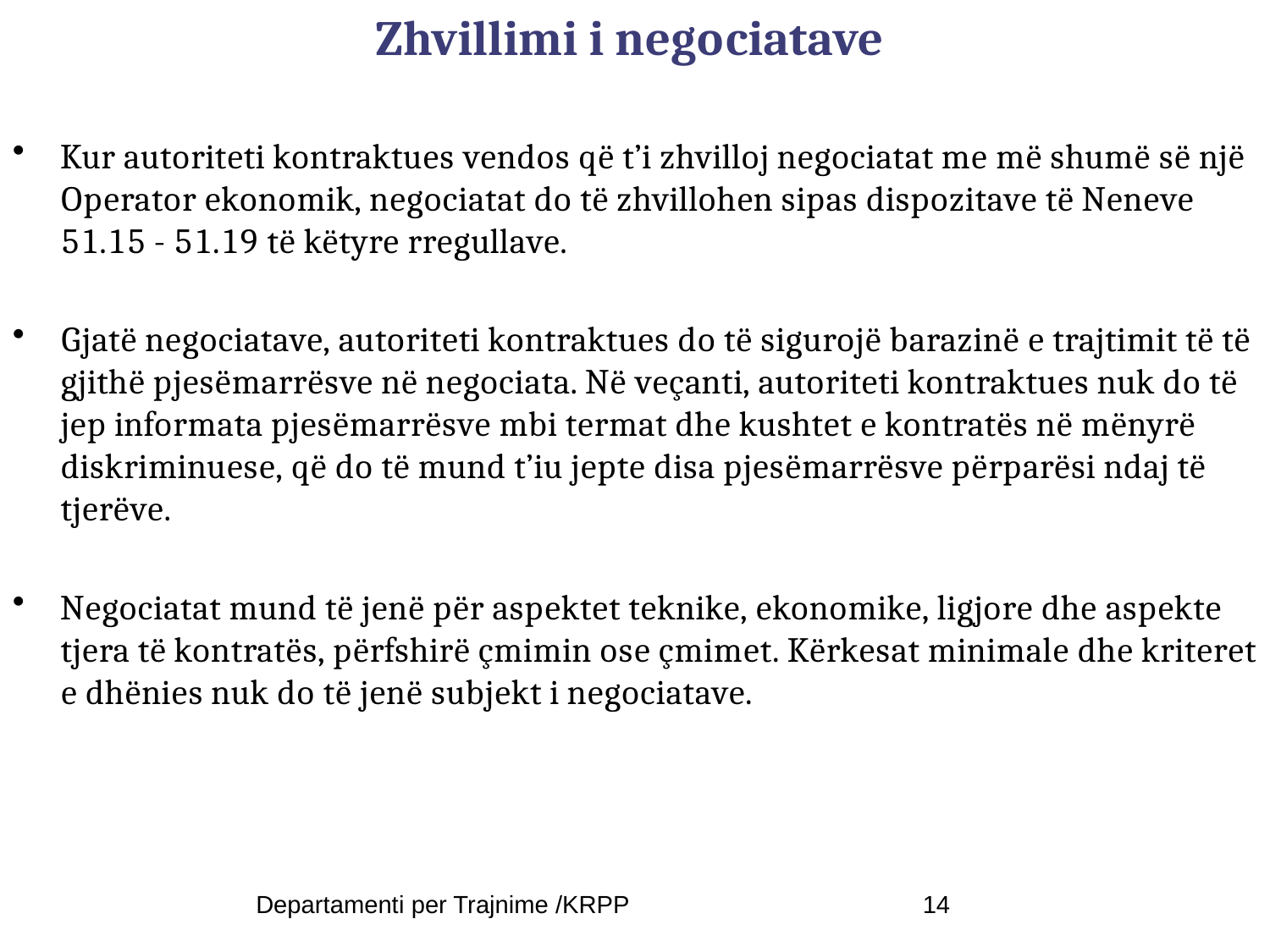

# Zhvillimi i negociatave
Kur autoriteti kontraktues vendos që t’i zhvilloj negociatat me më shumë së një Operator ekonomik, negociatat do të zhvillohen sipas dispozitave të Neneve 51.15 - 51.19 të këtyre rregullave.

Gjatë negociatave, autoriteti kontraktues do të sigurojë barazinë e trajtimit të të gjithë pjesëmarrësve në negociata. Në veçanti, autoriteti kontraktues nuk do të jep informata pjesëmarrësve mbi termat dhe kushtet e kontratës në mënyrë diskriminuese, që do të mund t’iu jepte disa pjesëmarrësve përparësi ndaj të tjerëve.

Negociatat mund të jenë për aspektet teknike, ekonomike, ligjore dhe aspekte tjera të kontratës, përfshirë çmimin ose çmimet. Kërkesat minimale dhe kriteret e dhënies nuk do të jenë subjekt i negociatave.
Departamenti per Trajnime /KRPP
14